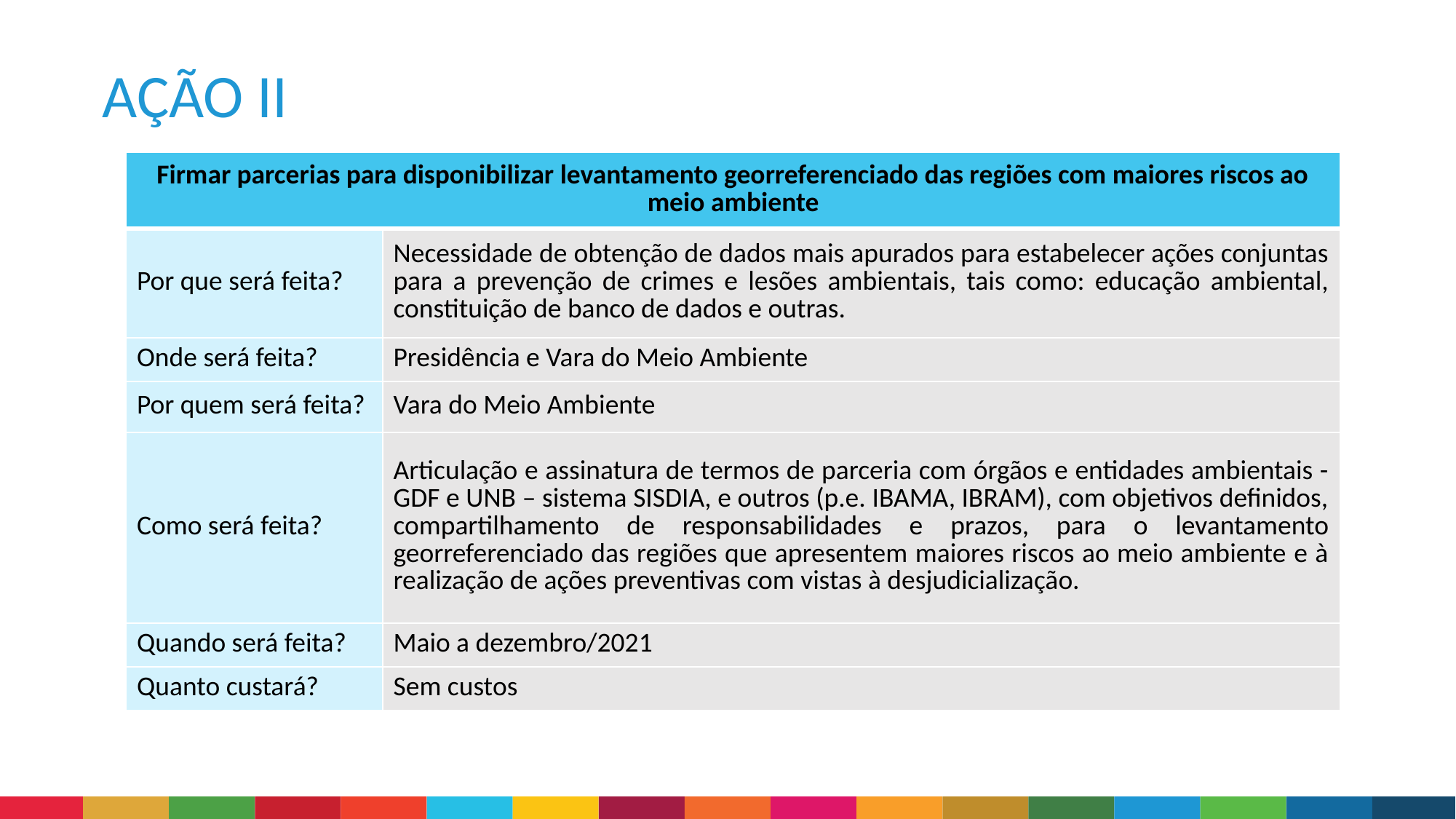

AÇÃO II
| Firmar parcerias para disponibilizar levantamento georreferenciado das regiões com maiores riscos ao meio ambiente | Código Assunto |
| --- | --- |
| Por que será feita? | Necessidade de obtenção de dados mais apurados para estabelecer ações conjuntas para a prevenção de crimes e lesões ambientais, tais como: educação ambiental, constituição de banco de dados e outras. |
| Onde será feita? | Presidência e Vara do Meio Ambiente |
| Por quem será feita? | Vara do Meio Ambiente |
| Como será feita? | Articulação e assinatura de termos de parceria com órgãos e entidades ambientais - GDF e UNB – sistema SISDIA, e outros (p.e. IBAMA, IBRAM), com objetivos definidos, compartilhamento de responsabilidades e prazos, para o levantamento georreferenciado das regiões que apresentem maiores riscos ao meio ambiente e à realização de ações preventivas com vistas à desjudicialização. |
| Quando será feita? | Maio a dezembro/2021 |
| Quanto custará? | Sem custos |